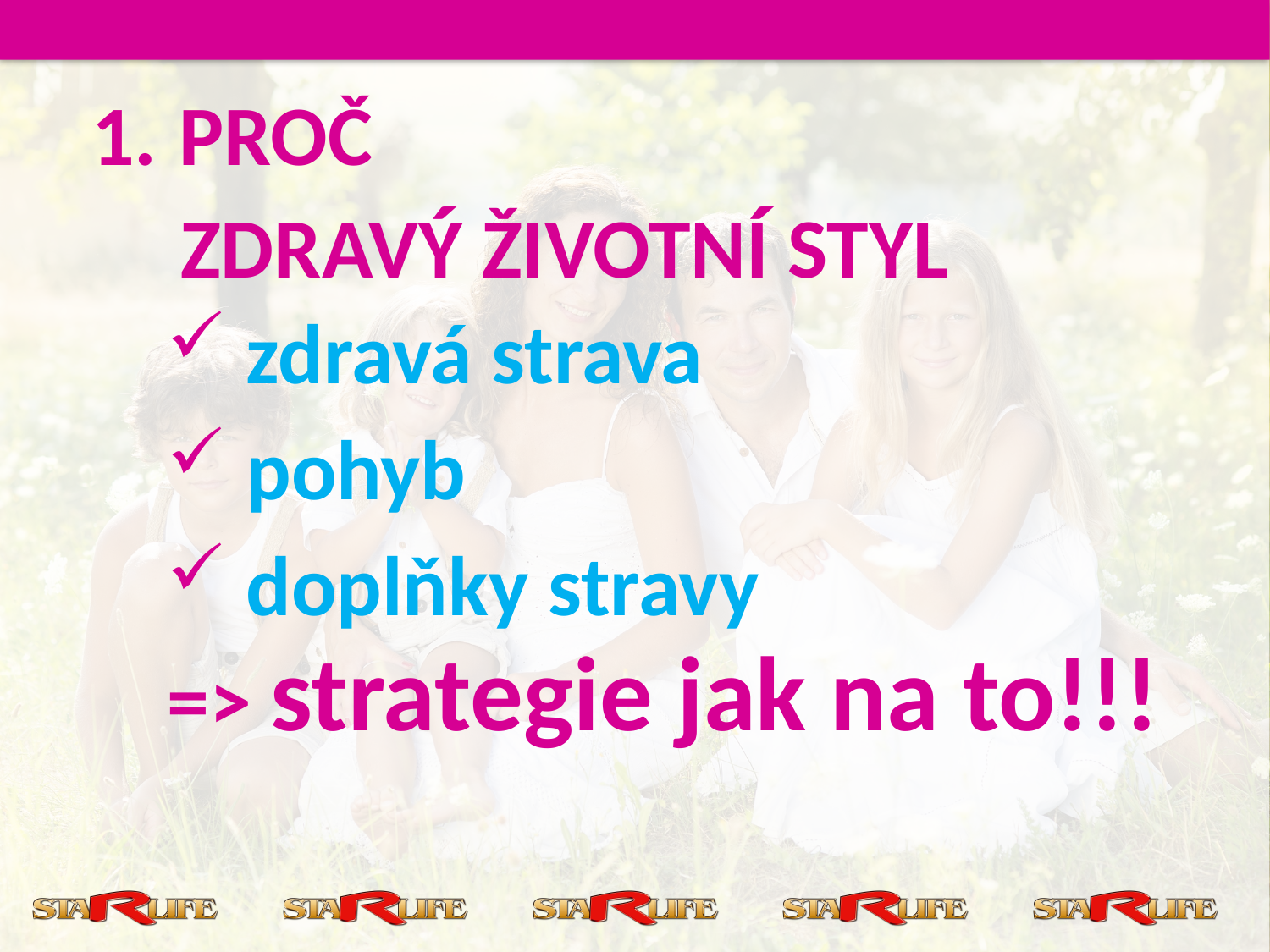

PROČ
ZDRAVÝ ŽIVOTNÍ STYL

 zdravá strava
 pohyb
 doplňky stravy
=> strategie jak na to!!!